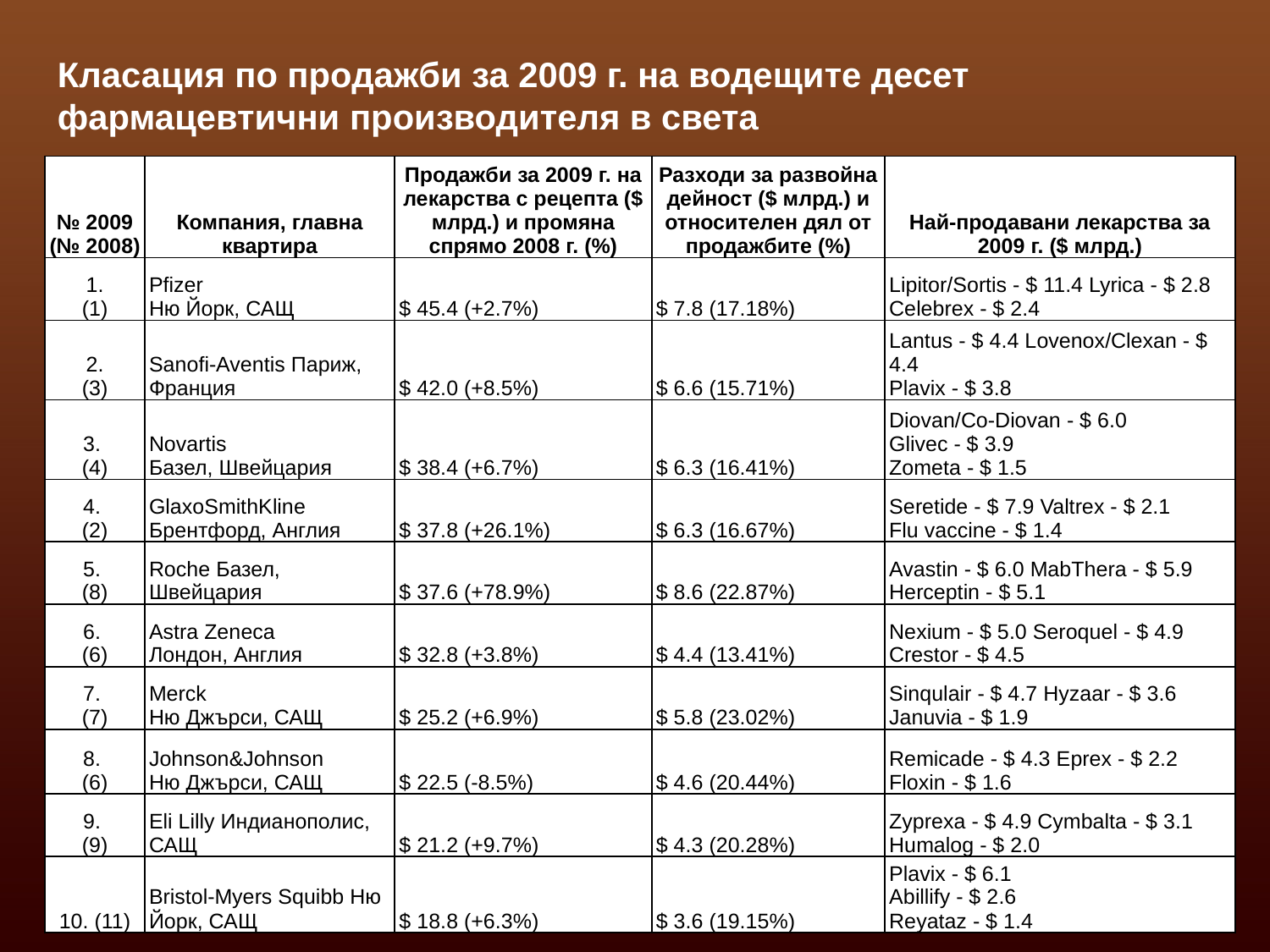

Класация по продажби за 2009 г. на водещите десет фармацевтични производителя в света
| № 2009 (№ 2008) | Компания, главна квартира | Продажби за 2009 г. на лекарства с рецепта ($ млрд.) и промяна спрямо 2008 г. (%) | Разходи за развойна дейност ($ млрд.) и относителен дял от продажбите (%) | Най-продавани лекарства за 2009 г. ($ млрд.) |
| --- | --- | --- | --- | --- |
| 1. (1) | Pfizer Ню Йорк, САЩ | $ 45.4 (+2.7%) | $ 7.8 (17.18%) | Lipitor/Sortis - $ 11.4 Lyrica - $ 2.8 Celebrex - $ 2.4 |
| 2. (3) | Sanofi-Aventis Париж, Франция | $ 42.0 (+8.5%) | $ 6.6 (15.71%) | Lantus - $ 4.4 Lovenox/Clexan - $ 4.4 Plavix - $ 3.8 |
| 3. (4) | Novartis Базел, Швейцария | $ 38.4 (+6.7%) | $ 6.3 (16.41%) | Diovan/Co-Diovan - $ 6.0 Glivec - $ 3.9 Zometa - $ 1.5 |
| 4. (2) | GlaxoSmithKline Брентфорд, Англия | $ 37.8 (+26.1%) | $ 6.3 (16.67%) | Seretide - $ 7.9 Valtrex - $ 2.1 Flu vaccine - $ 1.4 |
| 5. (8) | Roche Базел, Швейцария | $ 37.6 (+78.9%) | $ 8.6 (22.87%) | Avastin - $ 6.0 MabThera - $ 5.9 Herceptin - $ 5.1 |
| 6. (6) | Astra Zeneca Лондон, Англия | $ 32.8 (+3.8%) | $ 4.4 (13.41%) | Nexium - $ 5.0 Seroquel - $ 4.9 Crestor - $ 4.5 |
| 7. (7) | Merck Ню Джърси, САЩ | $ 25.2 (+6.9%) | $ 5.8 (23.02%) | Sinqulair - $ 4.7 Hyzaar - $ 3.6 Januvia - $ 1.9 |
| 8. (6) | Johnson&Johnson Ню Джърси, САЩ | $ 22.5 (-8.5%) | $ 4.6 (20.44%) | Remicade - $ 4.3 Eprex - $ 2.2 Floxin - $ 1.6 |
| 9. (9) | Eli Lilly Индианополис, САЩ | $ 21.2 (+9.7%) | $ 4.3 (20.28%) | Zyprexa - $ 4.9 Cymbalta - $ 3.1 Humalog - $ 2.0 |
| 10. (11) | Bristol-Myers Squibb Ню Йорк, САЩ | $ 18.8 (+6.3%) | $ 3.6 (19.15%) | Plavix - $ 6.1 Abillify - $ 2.6 Reyataz - $ 1.4 |
56